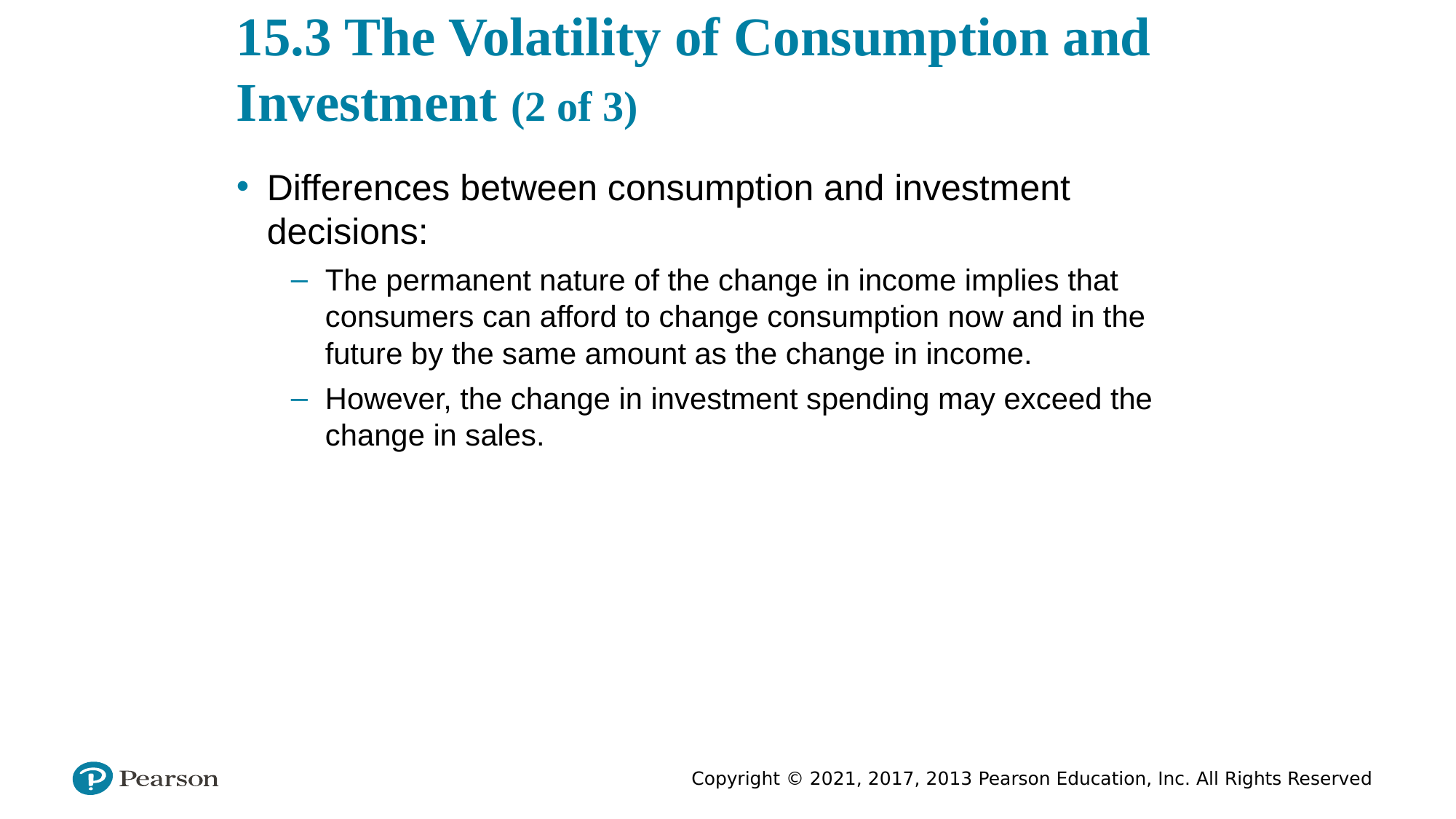

# 15.3 The Volatility of Consumption and Investment (2 of 3)
Differences between consumption and investment decisions:
The permanent nature of the change in income implies that consumers can afford to change consumption now and in the future by the same amount as the change in income.
However, the change in investment spending may exceed the change in sales.